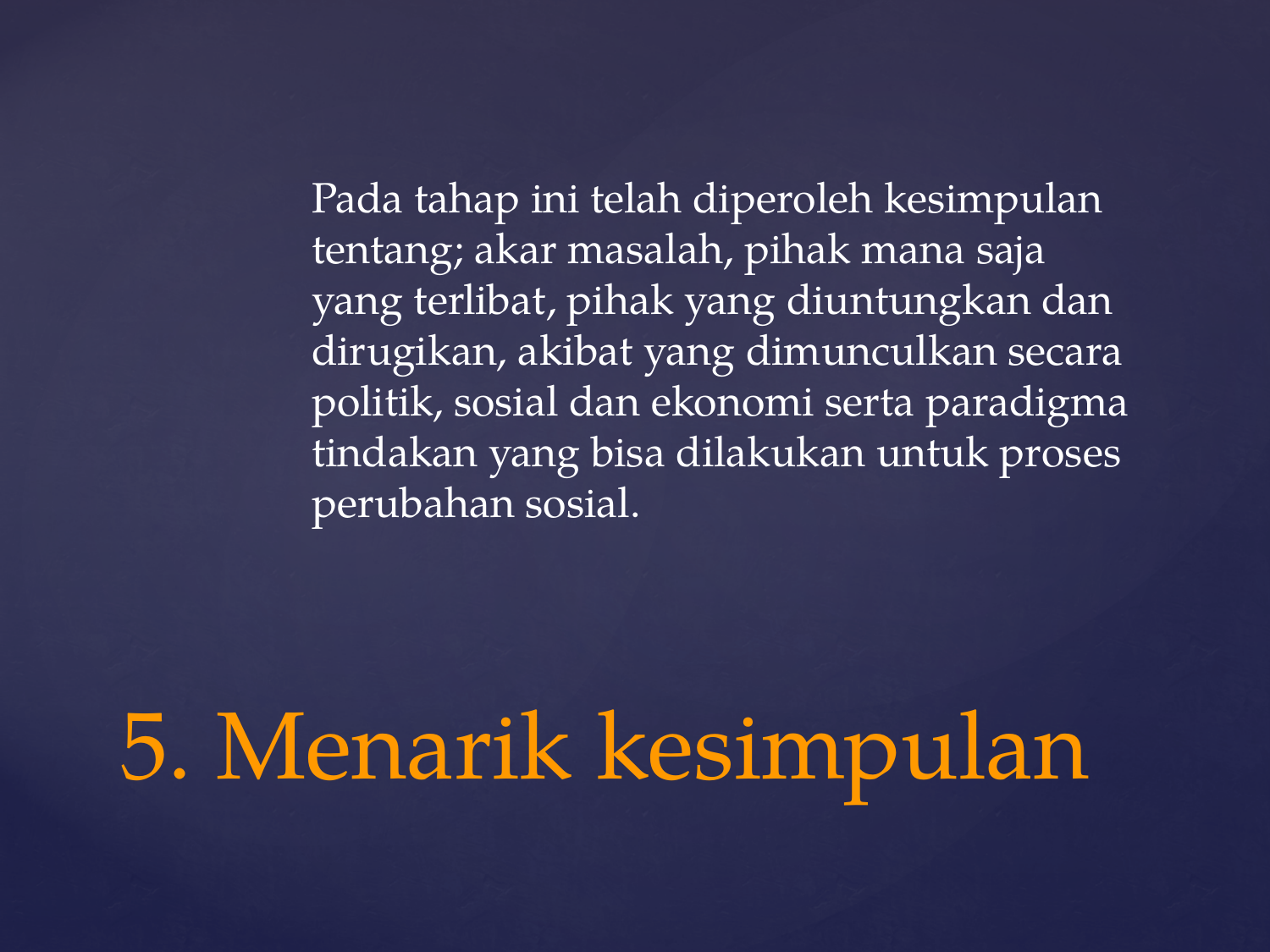

Pada tahap ini telah diperoleh kesimpulan tentang; akar masalah, pihak mana saja yang terlibat, pihak yang diuntungkan dan dirugikan, akibat yang dimunculkan secara politik, sosial dan ekonomi serta paradigma tindakan yang bisa dilakukan untuk proses perubahan sosial.

# 5. Menarik kesimpulan